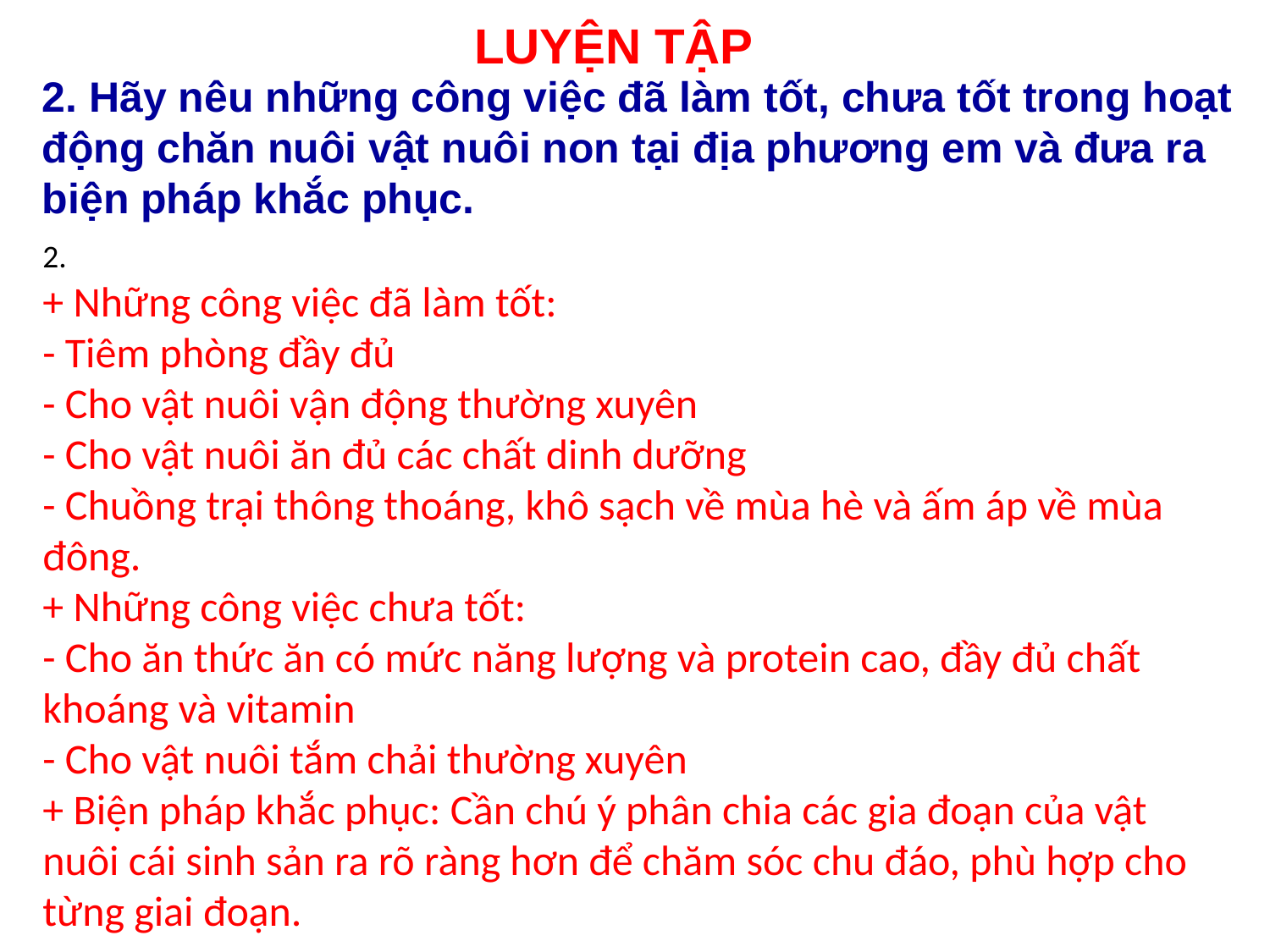

# LUYỆN TẬP
2. Hãy nêu những công việc đã làm tốt, chưa tốt trong hoạt động chăn nuôi vật nuôi non tại địa phương em và đưa ra biện pháp khắc phục.
2.
+ Những công việc đã làm tốt:
- Tiêm phòng đầy đủ
- Cho vật nuôi vận động thường xuyên
- Cho vật nuôi ăn đủ các chất dinh dưỡng
- Chuồng trại thông thoáng, khô sạch về mùa hè và ấm áp về mùa đông.
+ Những công việc chưa tốt:
- Cho ăn thức ăn có mức năng lượng và protein cao, đầy đủ chất khoáng và vitamin
- Cho vật nuôi tắm chải thường xuyên
+ Biện pháp khắc phục: Cần chú ý phân chia các gia đoạn của vật nuôi cái sinh sản ra rõ ràng hơn để chăm sóc chu đáo, phù hợp cho từng giai đoạn.